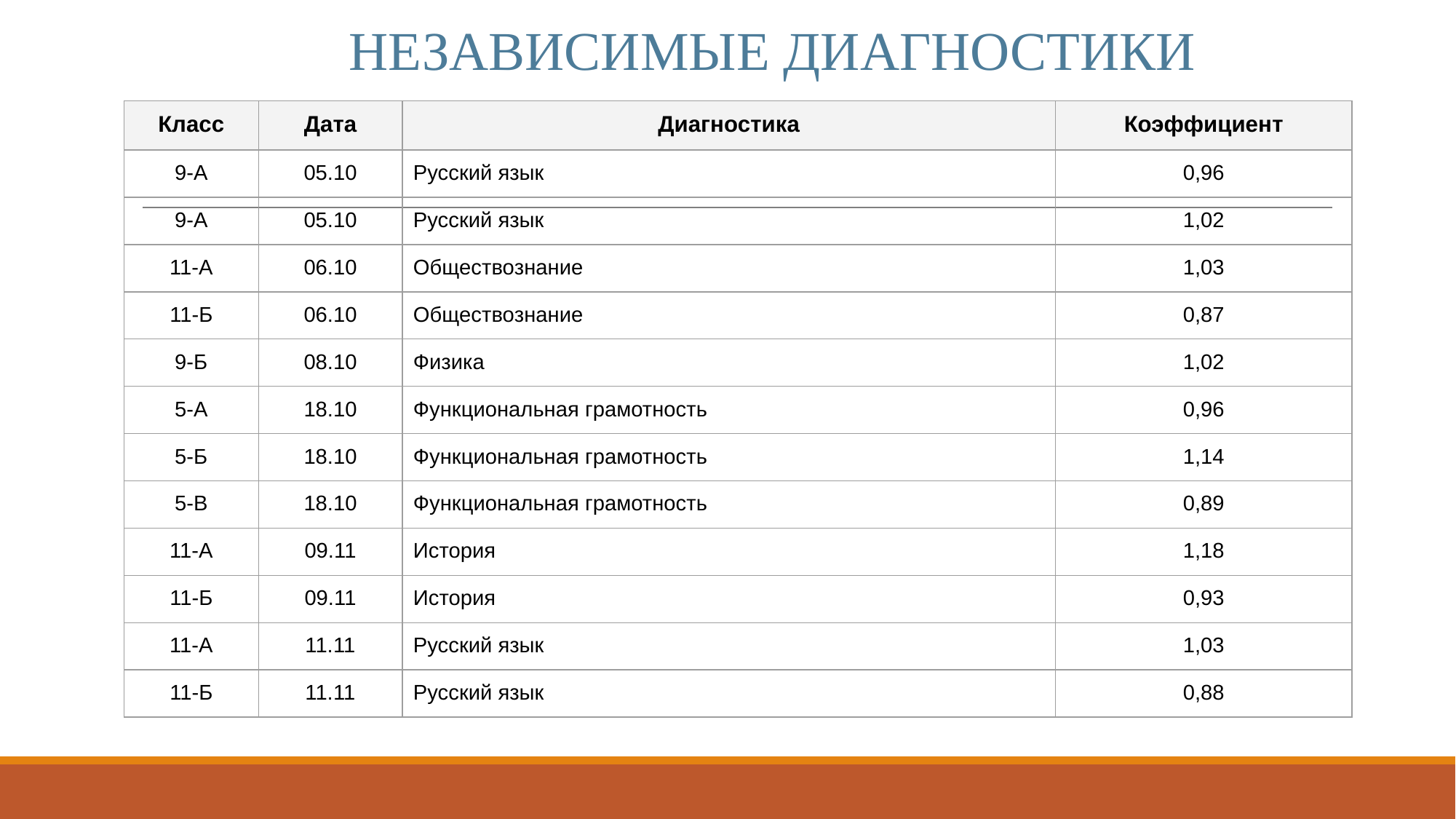

НЕЗАВИСИМЫЕ ДИАГНОСТИКИ
| Класс | Дата | Диагностика | Коэффициент |
| --- | --- | --- | --- |
| 9-А | 05.10 | Русский язык | 0,96 |
| 9-А | 05.10 | Русский язык | 1,02 |
| 11-А | 06.10 | Обществознание | 1,03 |
| 11-Б | 06.10 | Обществознание | 0,87 |
| 9-Б | 08.10 | Физика | 1,02 |
| 5-А | 18.10 | Функциональная грамотность | 0,96 |
| 5-Б | 18.10 | Функциональная грамотность | 1,14 |
| 5-В | 18.10 | Функциональная грамотность | 0,89 |
| 11-А | 09.11 | История | 1,18 |
| 11-Б | 09.11 | История | 0,93 |
| 11-А | 11.11 | Русский язык | 1,03 |
| 11-Б | 11.11 | Русский язык | 0,88 |